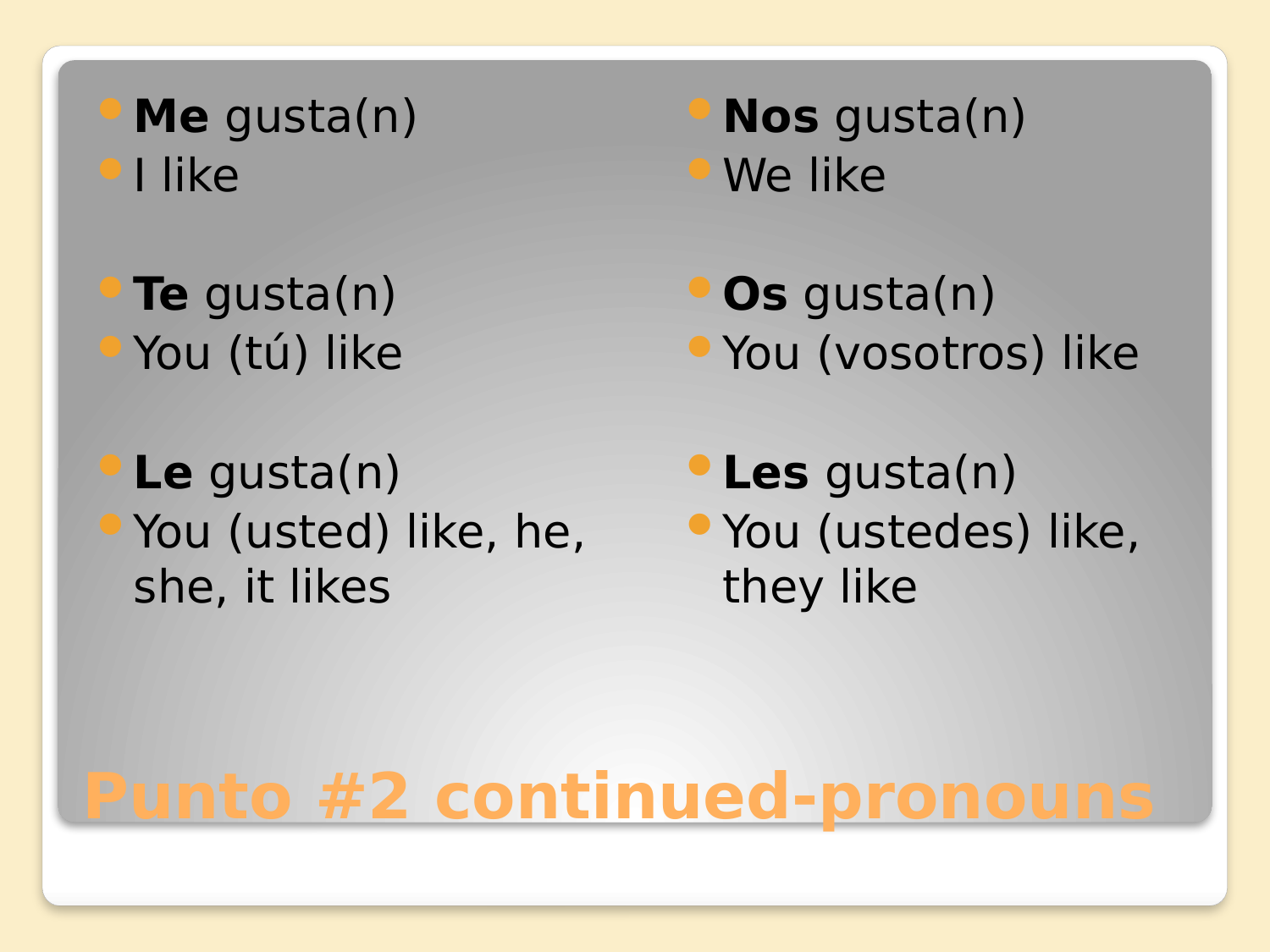

Me gusta(n)
I like

Te gusta(n)
You (tú) like

Le gusta(n)
You (usted) like, he, she, it likes
Nos gusta(n)
We like

Os gusta(n)
You (vosotros) like

Les gusta(n)
You (ustedes) like, they like
# Punto #2 continued-pronouns